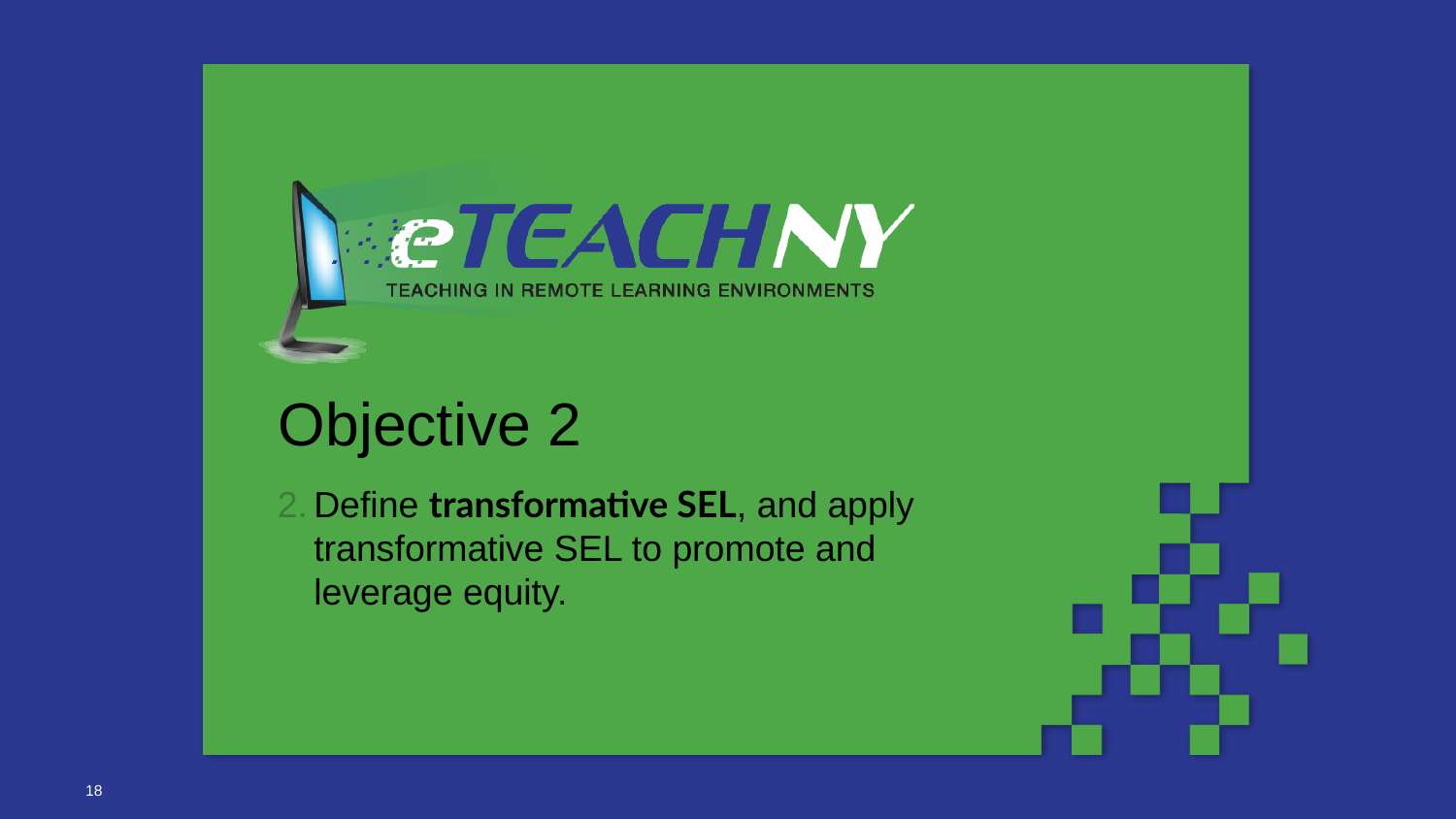

# Objective 2
Define transformative SEL, and apply transformative SEL to promote and leverage equity.
18